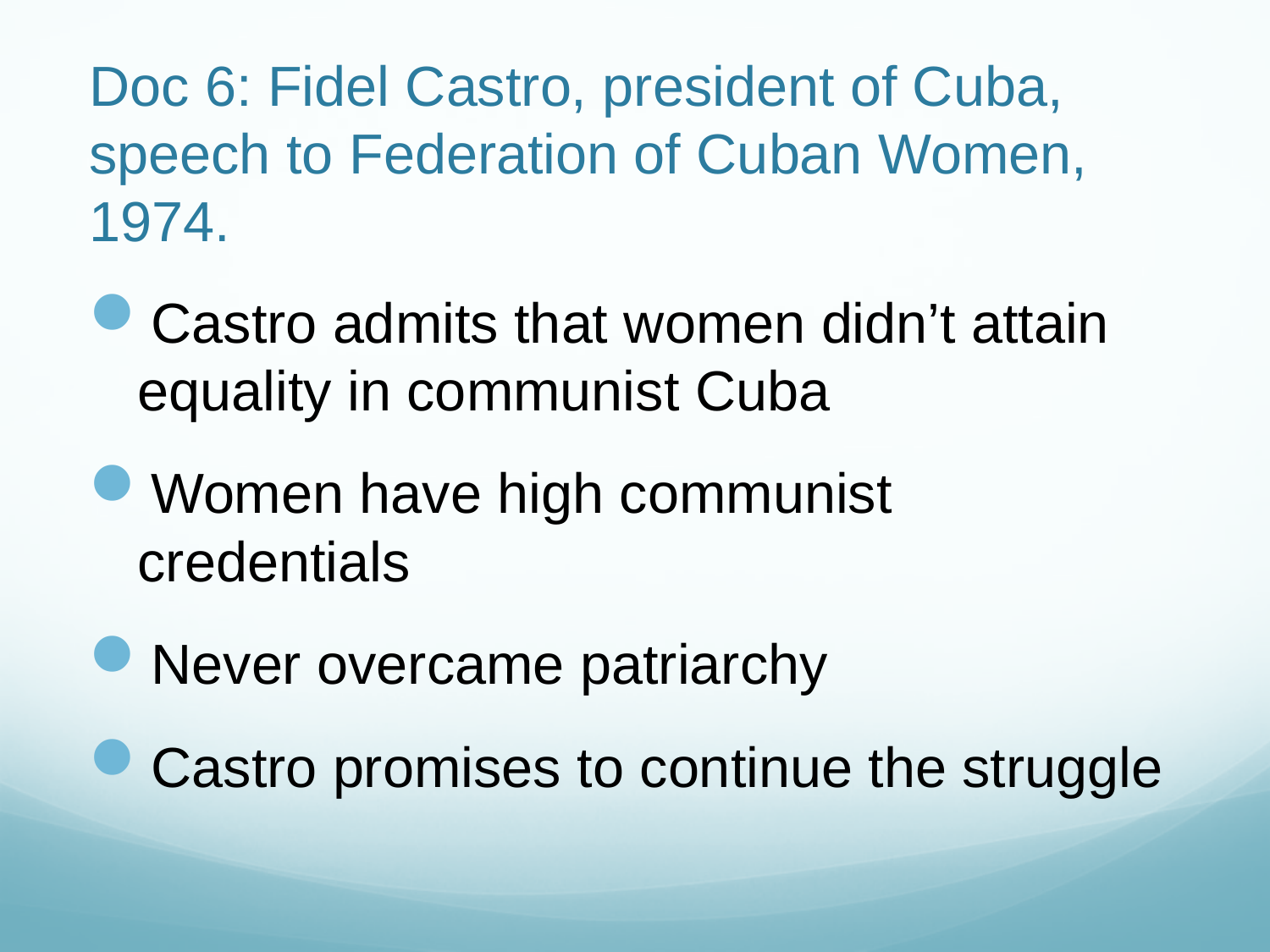

# Doc 6: Fidel Castro, president of Cuba, speech to Federation of Cuban Women, 1974.
Castro admits that women didn’t attain equality in communist Cuba
Women have high communist credentials
Never overcame patriarchy
Castro promises to continue the struggle